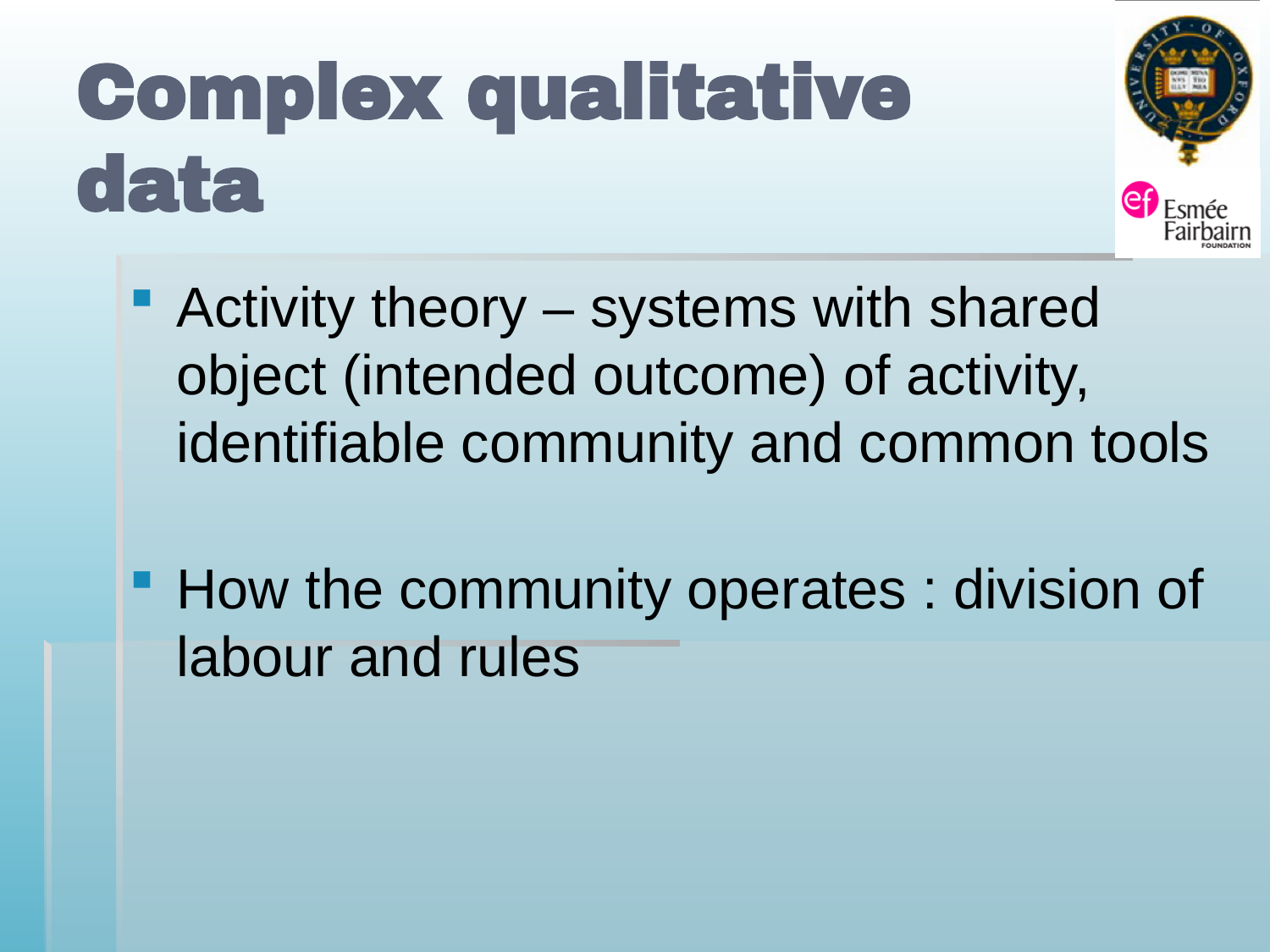

# Complex qualitative data
Activity theory – systems with shared object (intended outcome) of activity, identifiable community and common tools
How the community operates : division of labour and rules